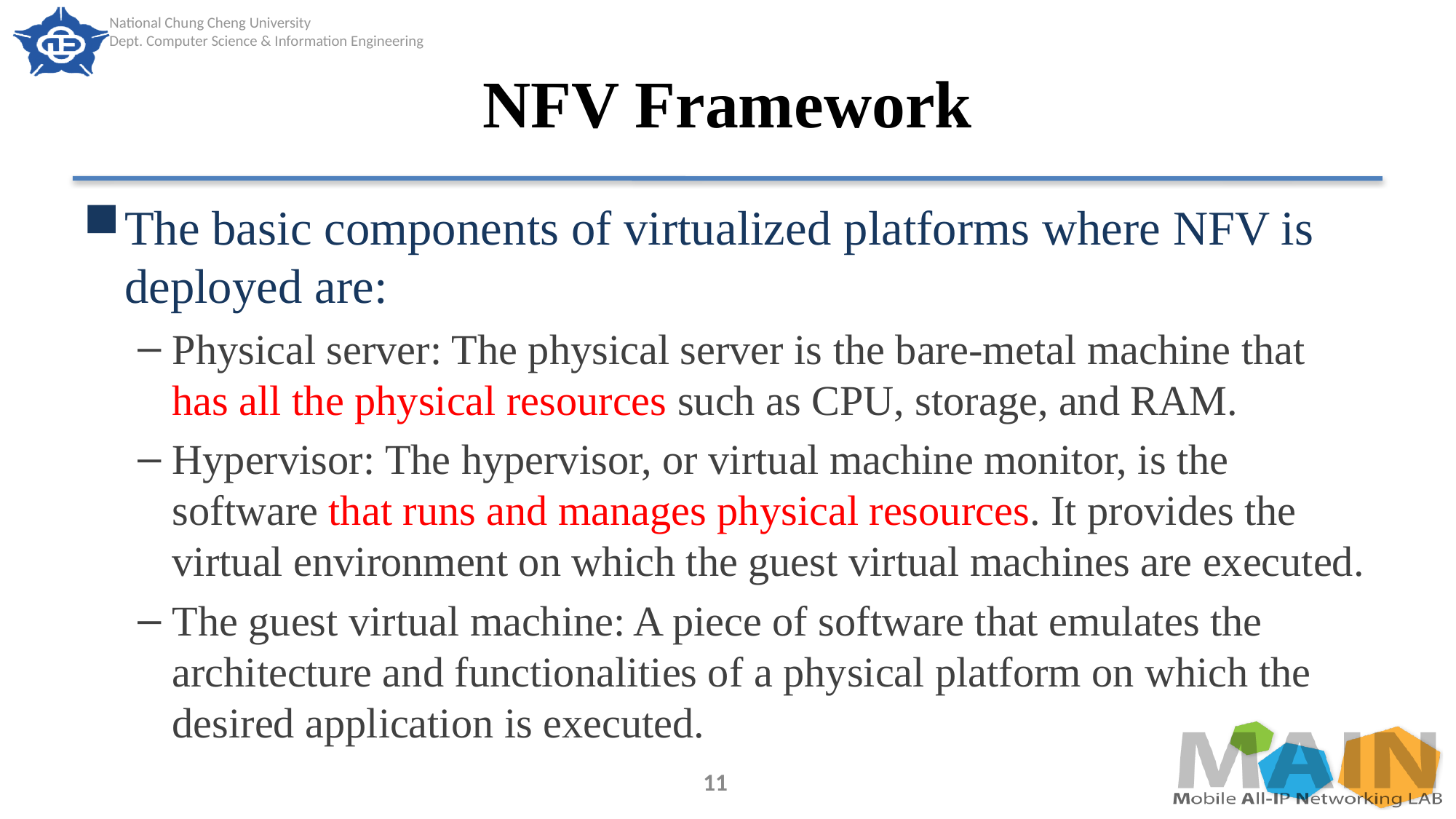

# NFV Framework
The basic components of virtualized platforms where NFV is deployed are:
Physical server: The physical server is the bare-metal machine that has all the physical resources such as CPU, storage, and RAM.
Hypervisor: The hypervisor, or virtual machine monitor, is the software that runs and manages physical resources. It provides the virtual environment on which the guest virtual machines are executed.
The guest virtual machine: A piece of software that emulates the architecture and functionalities of a physical platform on which the desired application is executed.
11